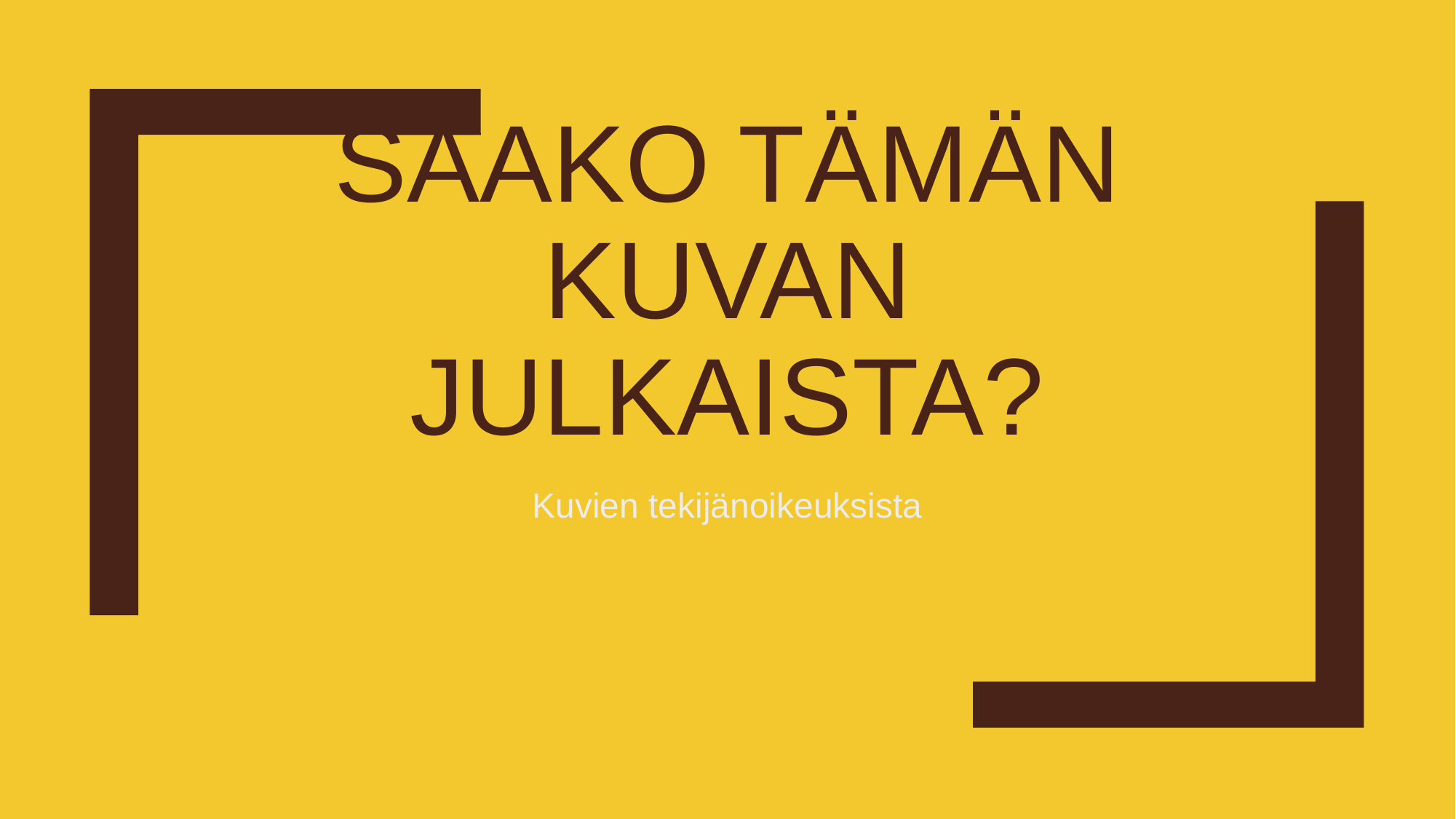

# Saako tämän kuvan julkaista?
Kuvien tekijänoikeuksista